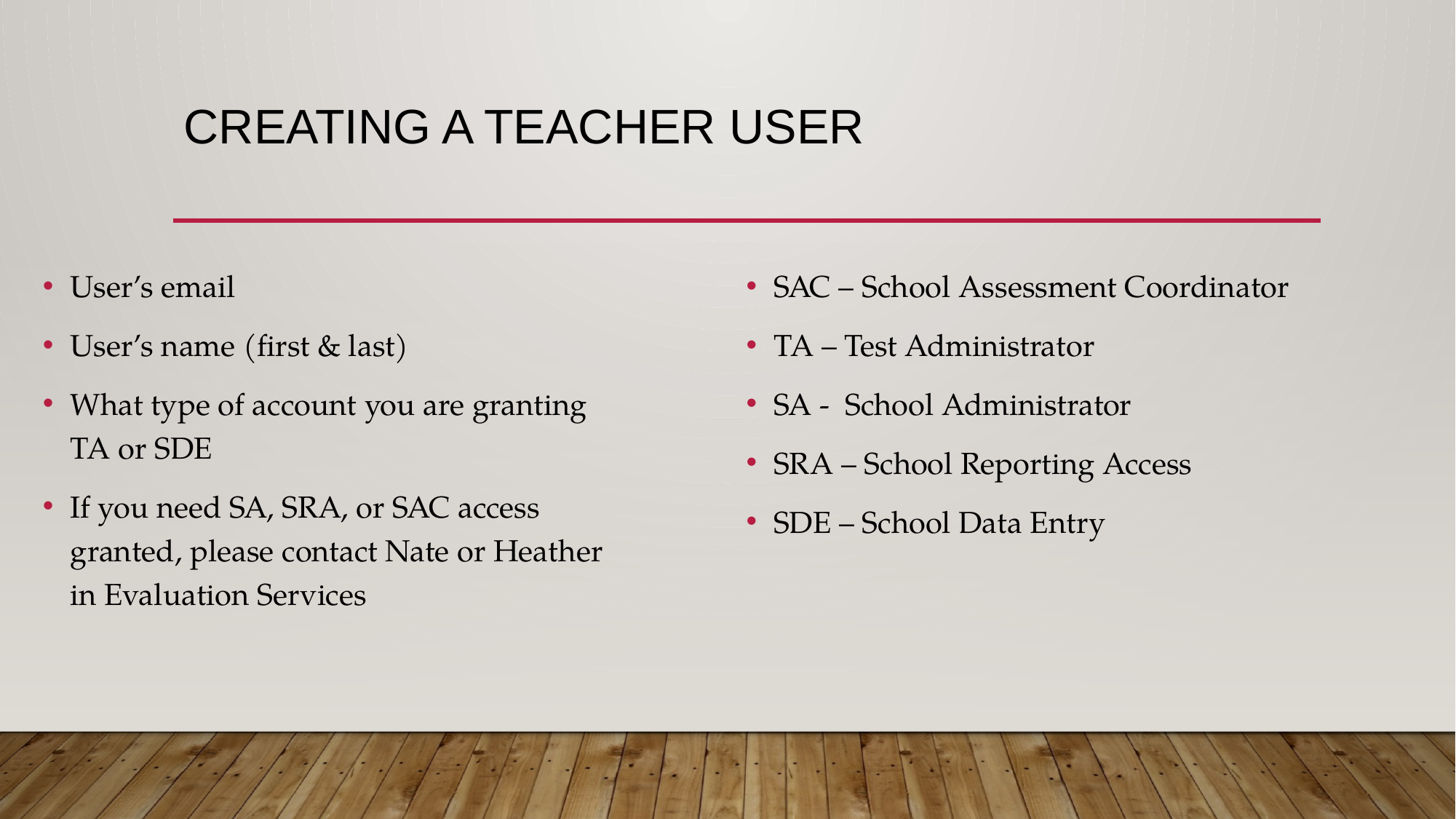

# Creating a Teacher user
User’s email
User’s name (first & last)
What type of account you are granting TA or SDE
If you need SA, SRA, or SAC access granted, please contact Nate or Heather in Evaluation Services

SAC – School Assessment Coordinator
TA – Test Administrator
SA -  School Administrator
SRA – School Reporting Access
SDE – School Data Entry